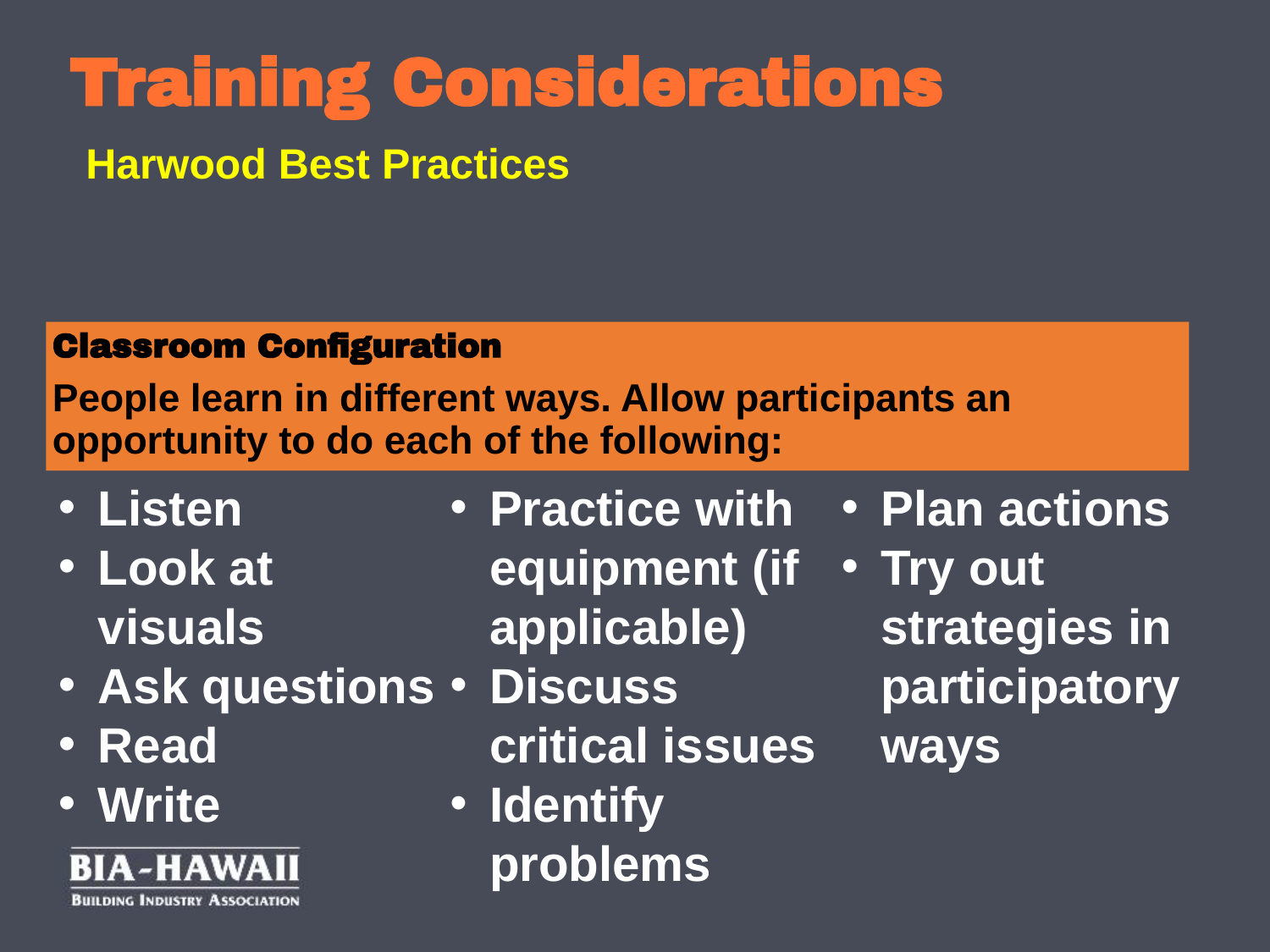

# Training Considerations Harwood Best Practices
Classroom Configuration
People learn in different ways. Allow participants an opportunity to do each of the following:
Listen
Look at visuals
Ask questions
Read
Write

Practice with equipment (if applicable)
Discuss critical issues
Identify problems

Plan actions
Try out strategies in participatory ways